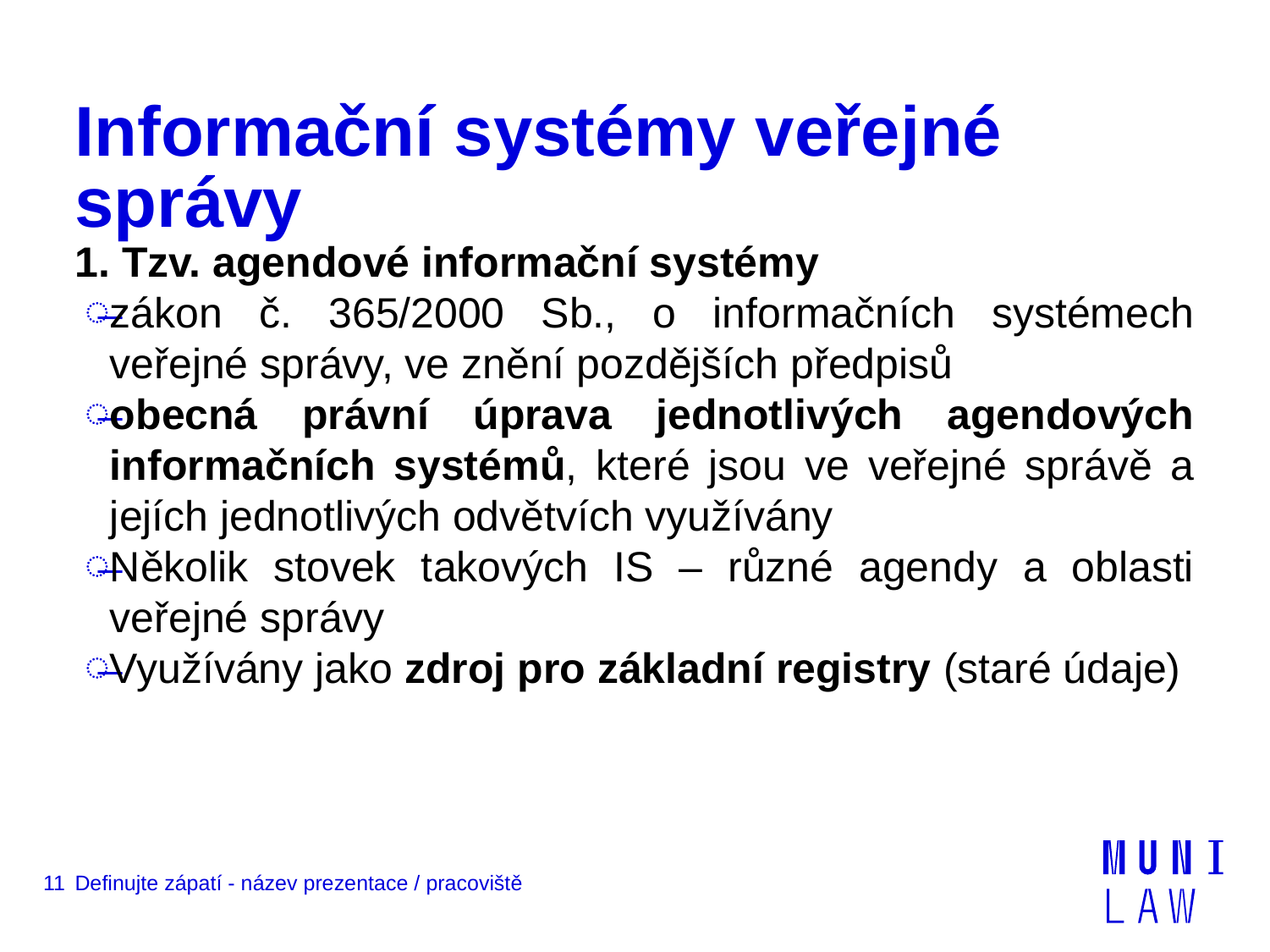

# Informační systémy veřejné správy
1. Tzv. agendové informační systémy
zákon č. 365/2000 Sb., o informačních systémech veřejné správy, ve znění pozdějších předpisů
obecná právní úprava jednotlivých agendových informačních systémů, které jsou ve veřejné správě a jejích jednotlivých odvětvích využívány
Několik stovek takových IS – různé agendy a oblasti veřejné správy
Využívány jako zdroj pro základní registry (staré údaje)

11
Definujte zápatí - název prezentace / pracoviště